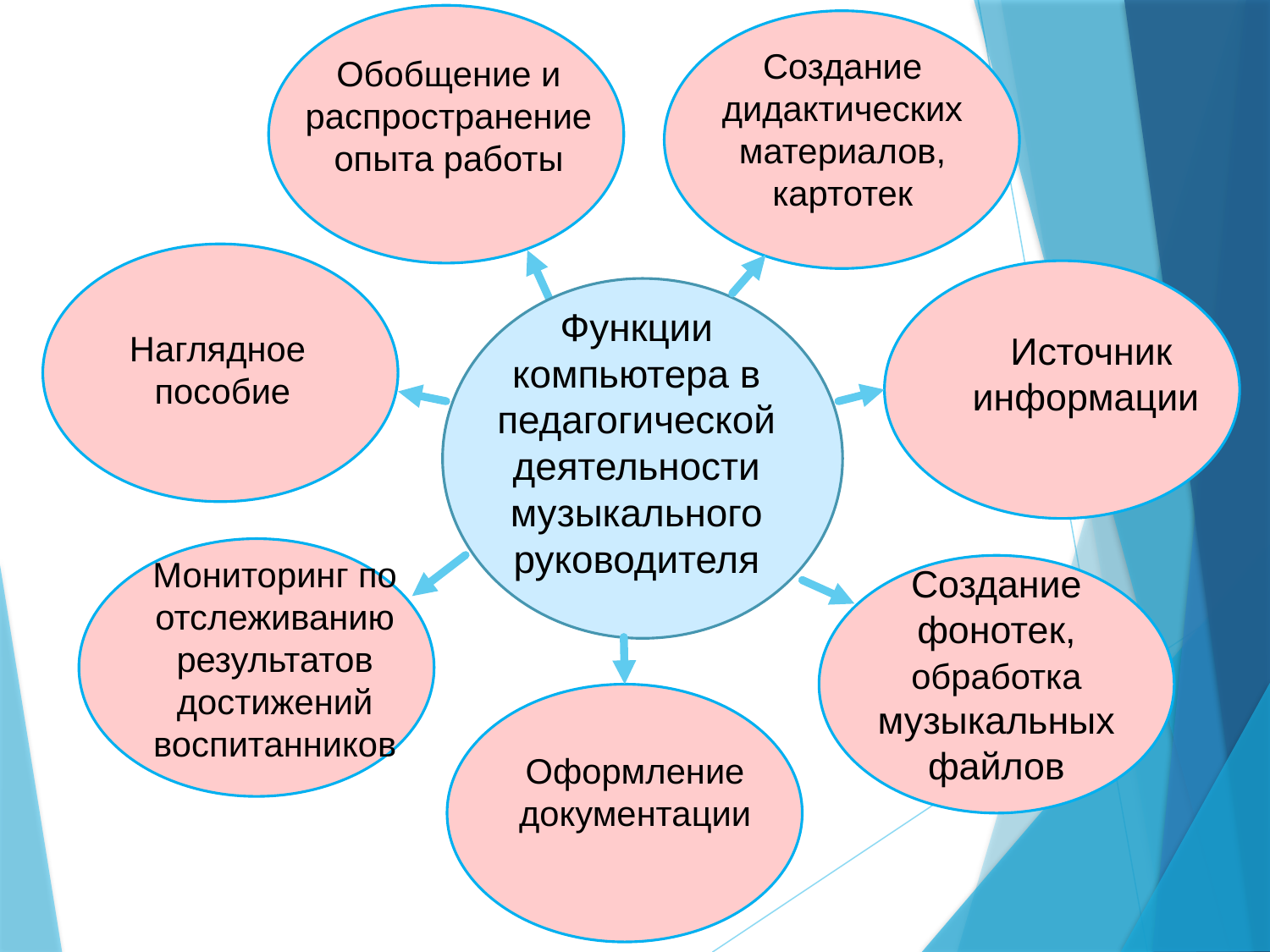

Создание дидактических материалов, картотек
Обобщение и распространение опыта работы

Функции компьютера в педагогической деятельности музыкального руководителя
Наглядное
 пособие
Источник
информации

Мониторинг по отслеживанию результатов достижений воспитанников
Создание фонотек, обработка музыкальных файлов

Оформление документации